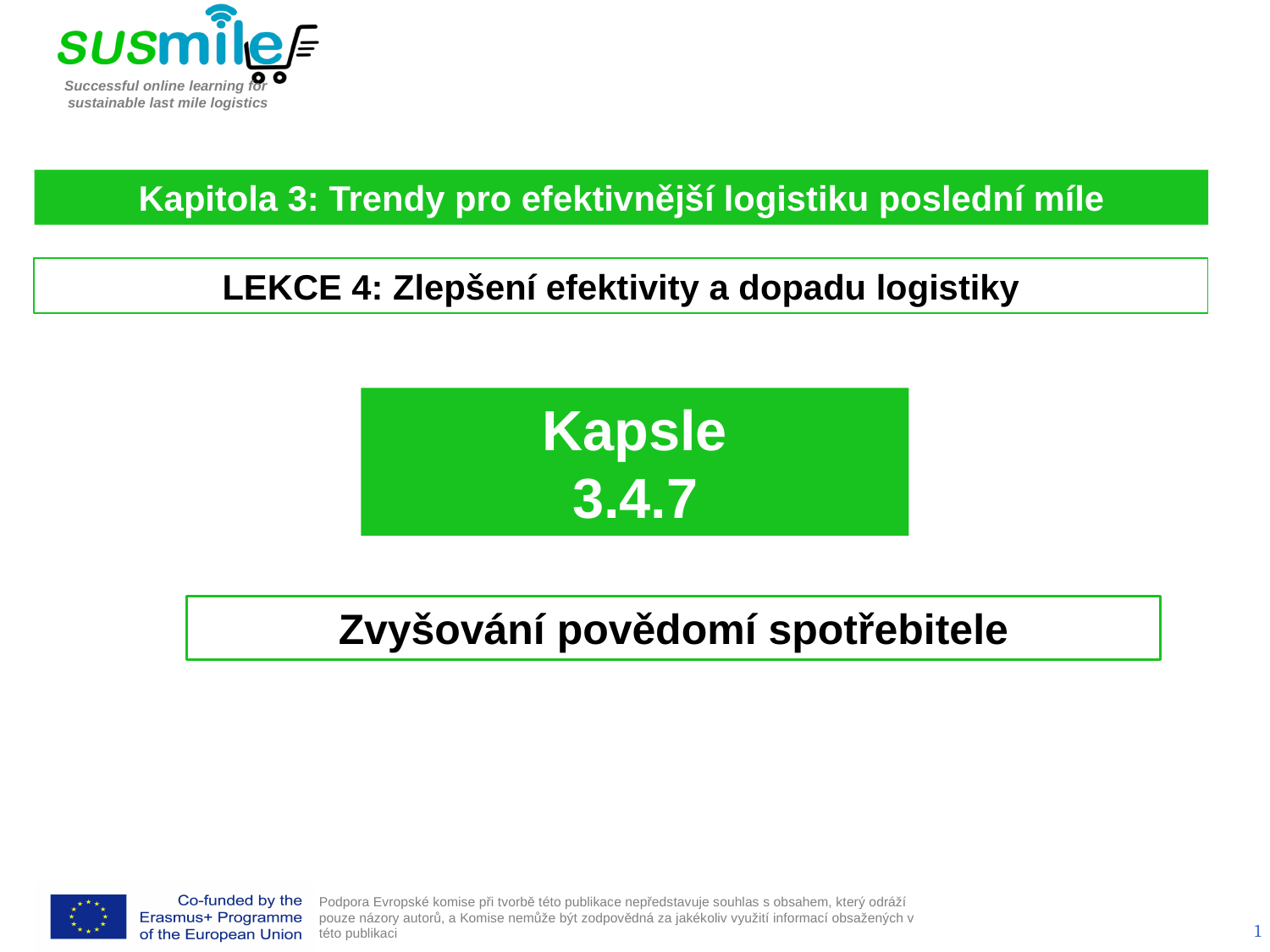

Kapitola 3: Trendy pro efektivnější logistiku poslední míle
LEKCE 4: Zlepšení efektivity a dopadu logistiky
Kapsle
3.4.7
 Zvyšování povědomí spotřebitele
1